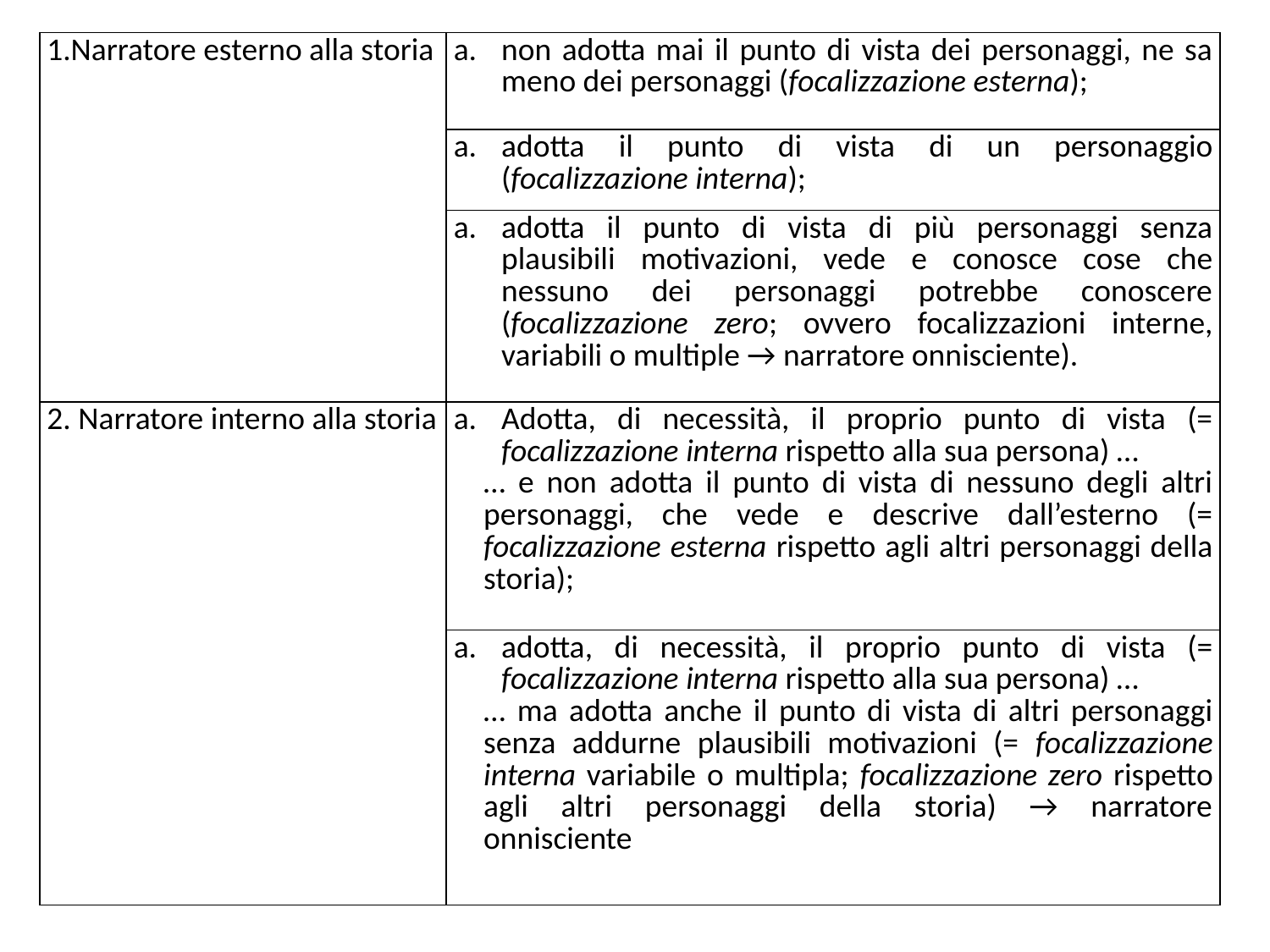

| Narratore esterno alla storia | non adotta mai il punto di vista dei personaggi, ne sa meno dei personaggi (focalizzazione esterna); |
| --- | --- |
|  | adotta il punto di vista di un personaggio (focalizzazione interna); |
|  | adotta il punto di vista di più personaggi senza plausibili motivazioni, vede e conosce cose che nessuno dei personaggi potrebbe conoscere (focalizzazione zero; ovvero focalizzazioni interne, variabili o multiple → narratore onnisciente). |
| 2. Narratore interno alla storia | Adotta, di necessità, il proprio punto di vista (= focalizzazione interna rispetto alla sua persona) … … e non adotta il punto di vista di nessuno degli altri personaggi, che vede e descrive dall’esterno (= focalizzazione esterna rispetto agli altri personaggi della storia); |
|  | adotta, di necessità, il proprio punto di vista (= focalizzazione interna rispetto alla sua persona) … … ma adotta anche il punto di vista di altri personaggi senza addurne plausibili motivazioni (= focalizzazione interna variabile o multipla; focalizzazione zero rispetto agli altri personaggi della storia) → narratore onnisciente |